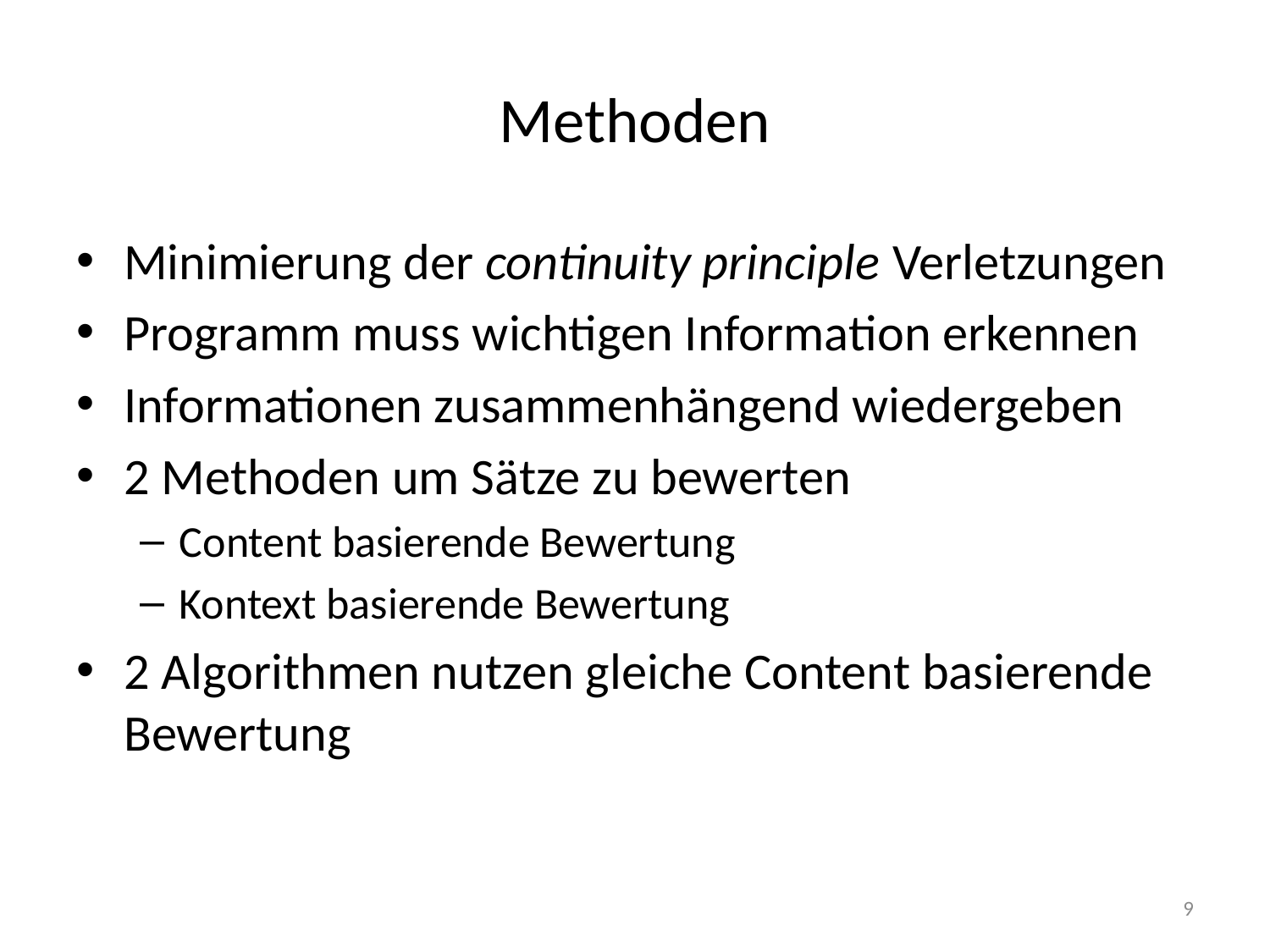

# Methoden
Minimierung der continuity principle Verletzungen
Programm muss wichtigen Information erkennen
Informationen zusammenhängend wiedergeben
2 Methoden um Sätze zu bewerten
Content basierende Bewertung
Kontext basierende Bewertung
2 Algorithmen nutzen gleiche Content basierende Bewertung

9